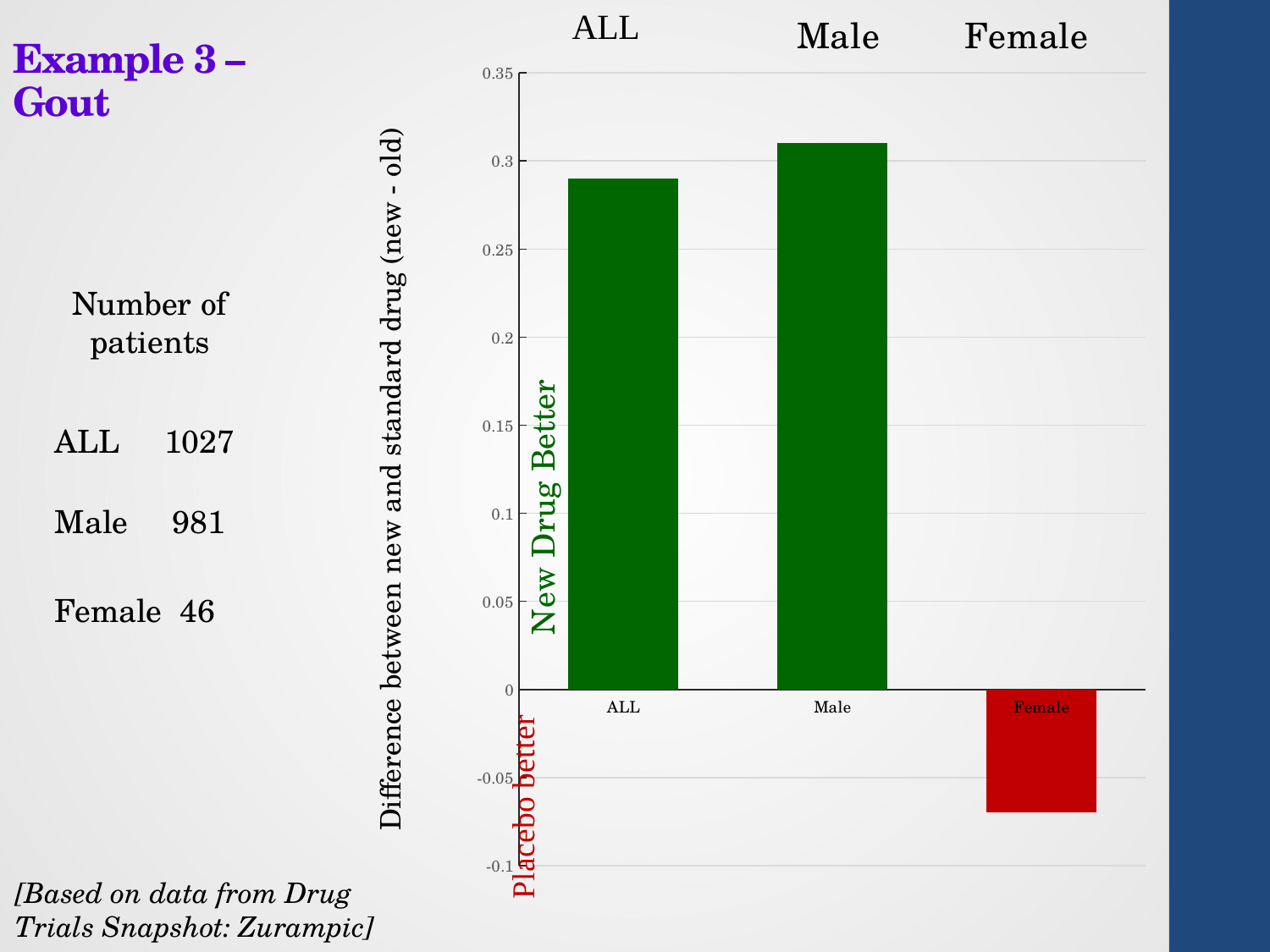

### Chart

| Category |  |
|---|---|
| ALL | 0.2900000000000001 |
| Male | 0.31000000000000005 |
| Female | -0.07000000000000002 |
# Example 3 –
Gout
Number of patients

ALL     1027

Male     981

Female  46

[Based on data from Drug
Trials Snapshot: Zurampic]